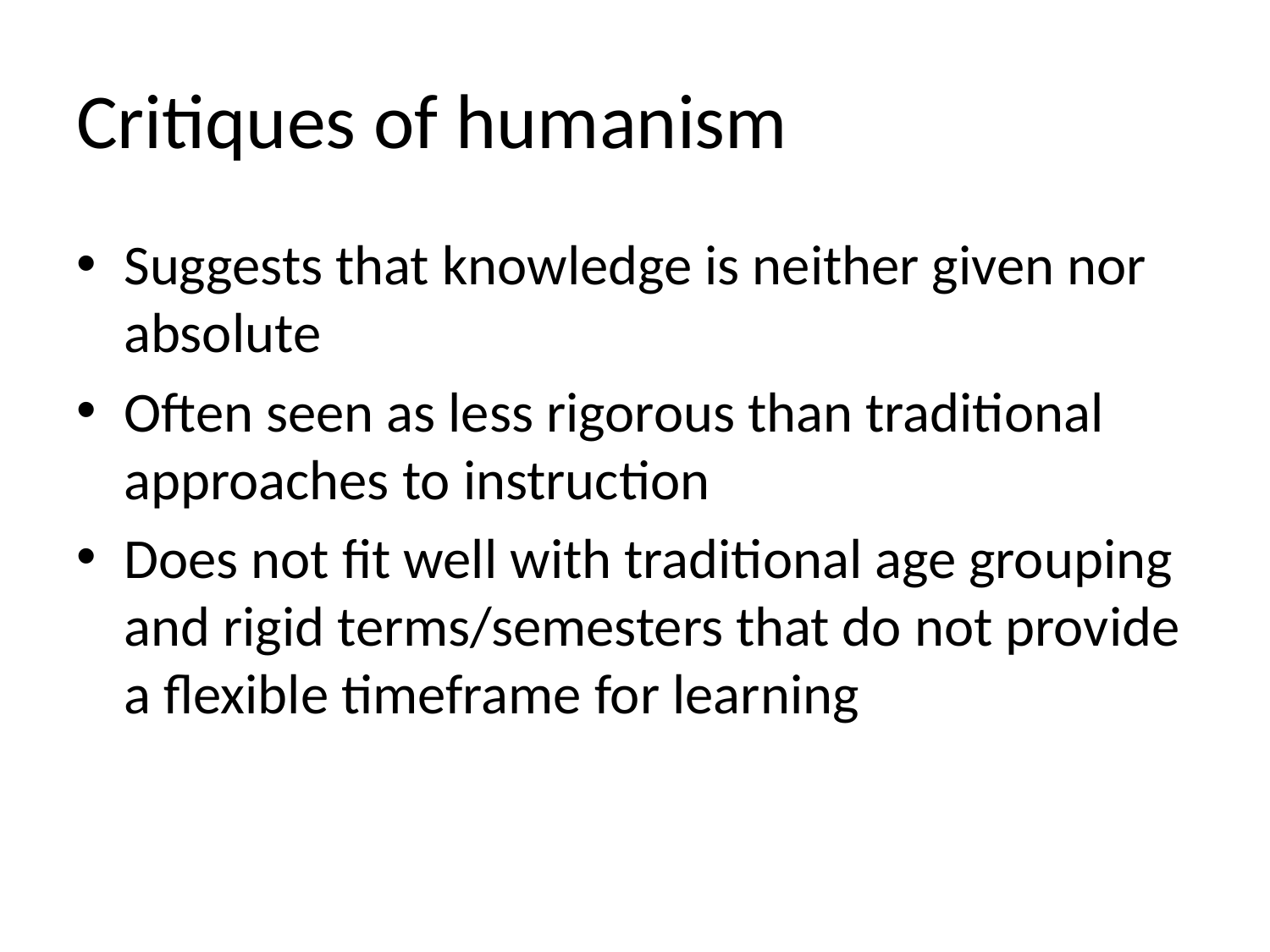

# Critiques of humanism
Suggests that knowledge is neither given nor absolute
Often seen as less rigorous than traditional approaches to instruction
Does not fit well with traditional age grouping and rigid terms/semesters that do not provide a flexible timeframe for learning